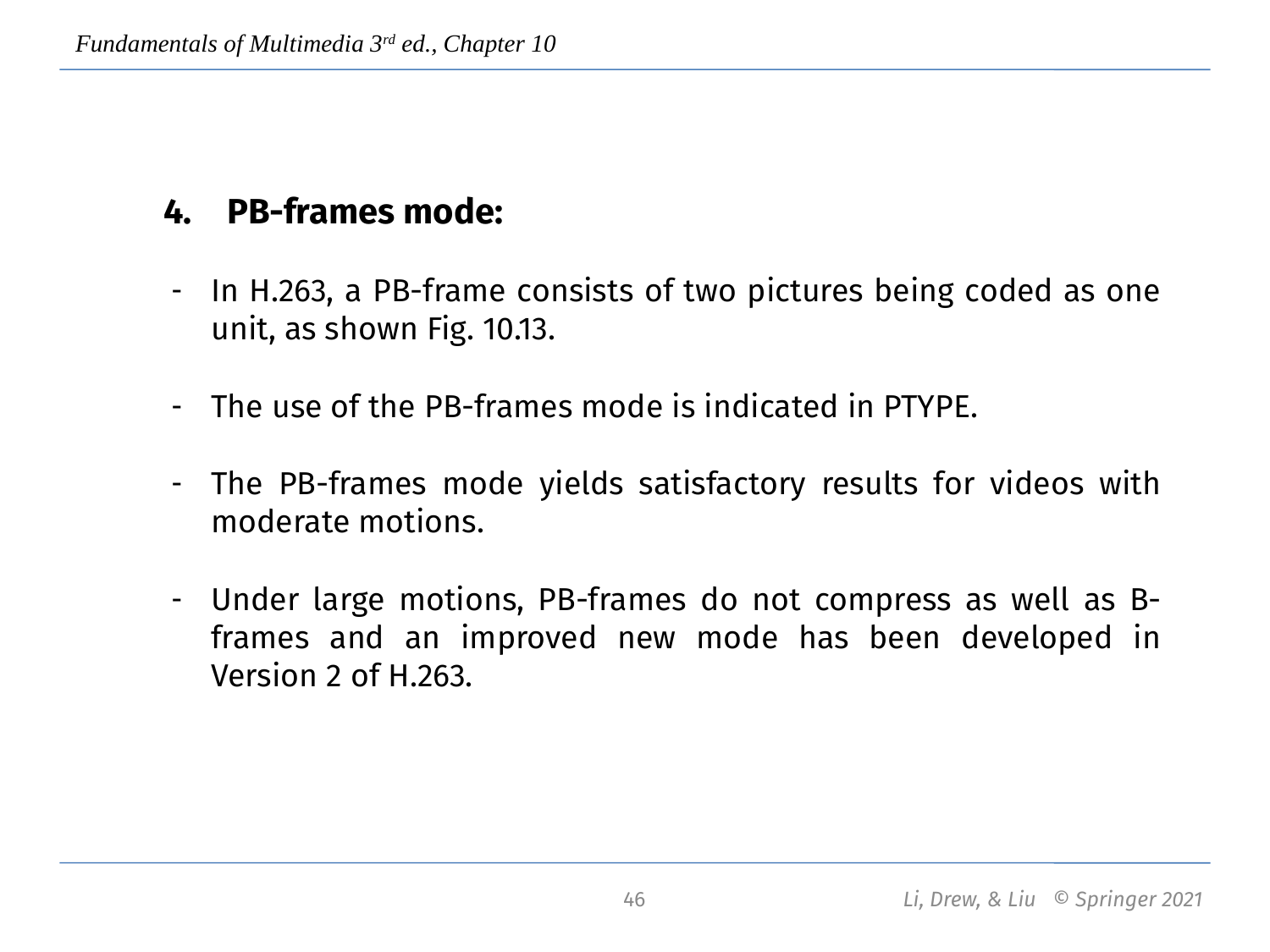

PB-frames mode:
In H.263, a PB-frame consists of two pictures being coded as one unit, as shown Fig. 10.13.
The use of the PB-frames mode is indicated in PTYPE.
The PB-frames mode yields satisfactory results for videos with moderate motions.
Under large motions, PB-frames do not compress as well as B-frames and an improved new mode has been developed in Version 2 of H.263.

46
Li, Drew, & Liu   © Springer 2021